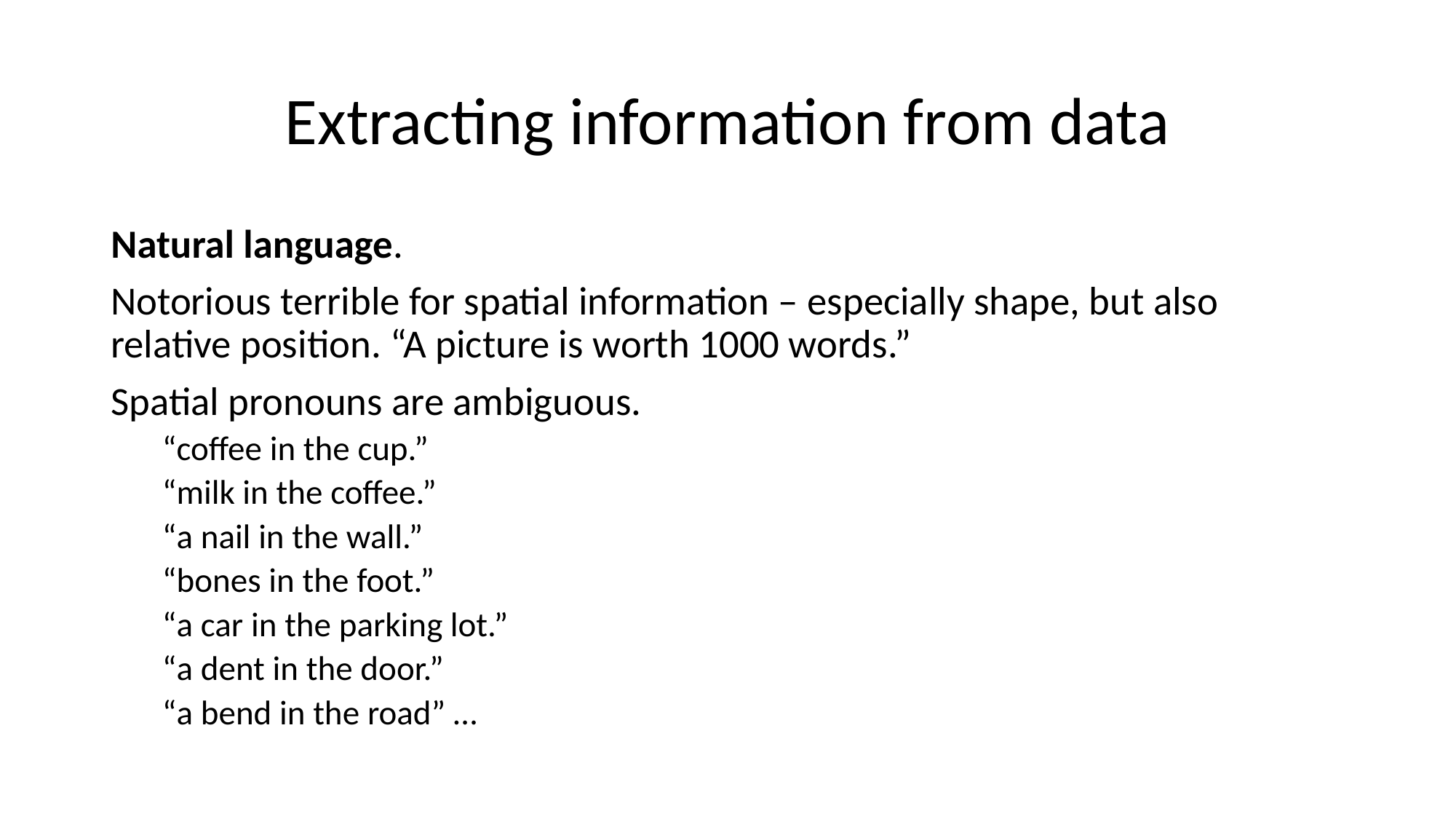

# Extracting information from data
Natural language.
Notorious terrible for spatial information – especially shape, but also relative position. “A picture is worth 1000 words.”
Spatial pronouns are ambiguous.
“coffee in the cup.”
“milk in the coffee.”
“a nail in the wall.”
“bones in the foot.”
“a car in the parking lot.”
“a dent in the door.”
“a bend in the road” …